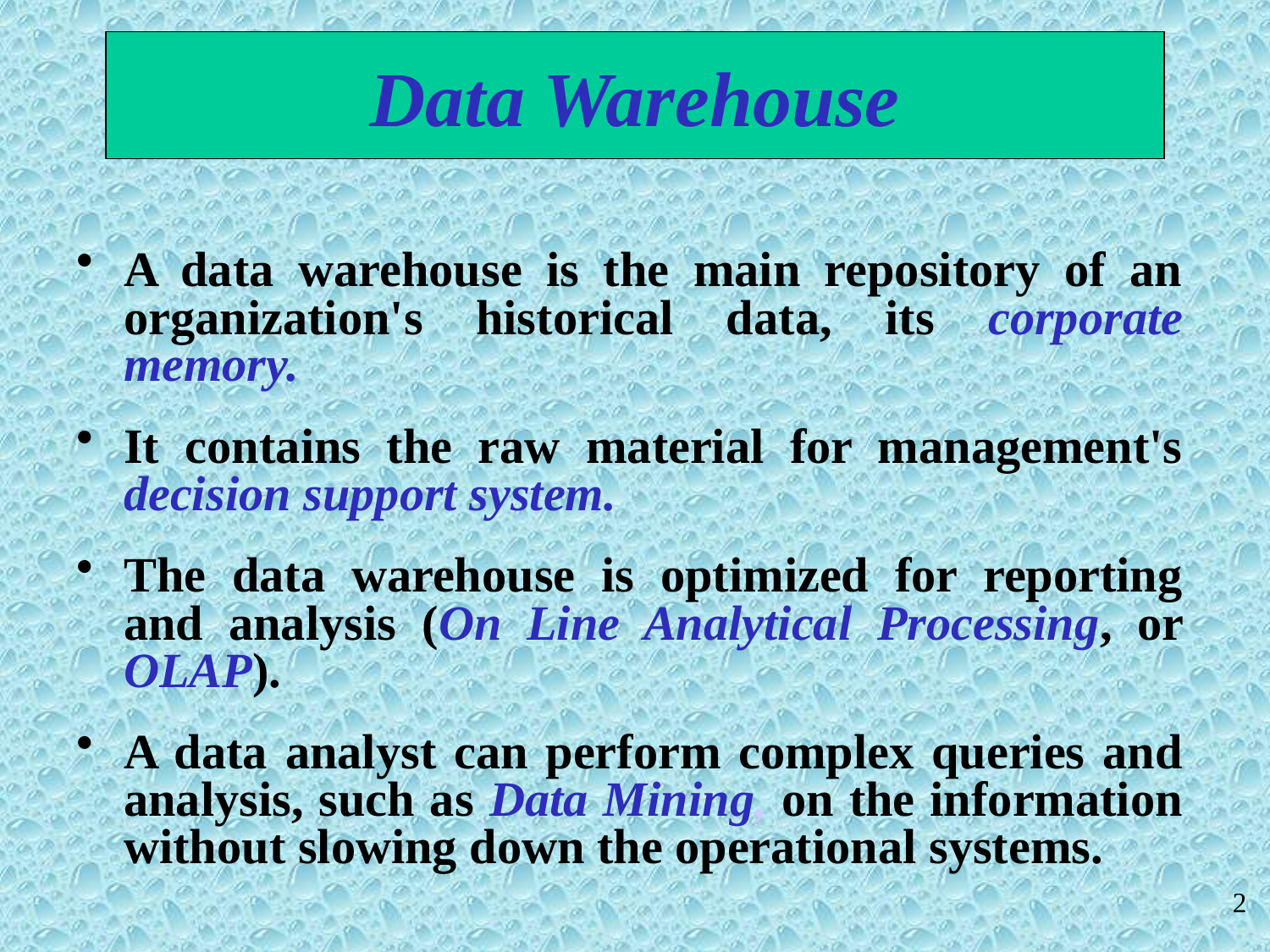

Data Warehouse

A data warehouse is the main repository of an organization's historical data, its corporate memory.

It contains the raw material for management's decision support system.

The data warehouse is optimized for reporting and analysis (On Line Analytical Processing, or OLAP).

A data analyst can perform complex queries and analysis, such as Data Mining, on the information without slowing down the operational systems.

2